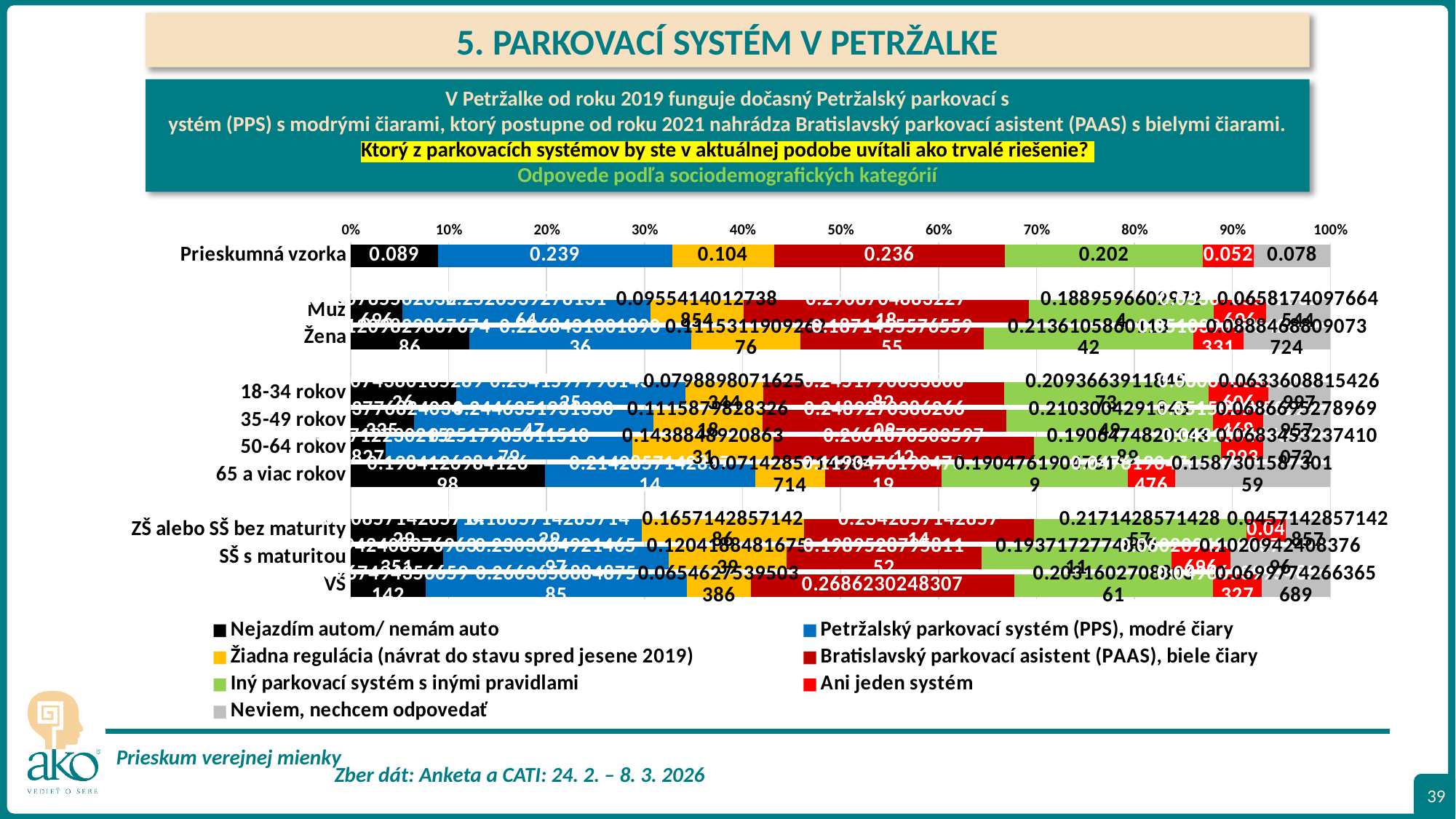

5. PARKOVACÍ SYSTÉM V PETRŽALKE
V Petržalke od roku 2019 funguje dočasný Petržalský parkovací s
ystém (PPS) s modrými čiarami, ktorý postupne od roku 2021 nahrádza Bratislavský parkovací asistent (PAAS) s bielymi čiarami. Ktorý z parkovacích systémov by ste v aktuálnej podobe uvítali ako trvalé riešenie?
Odpovede podľa sociodemografických kategórií

### Chart

| Category | Nejazdím autom/ nemám auto | Petržalský parkovací systém (PPS), modré čiary | Žiadna regulácia (návrat do stavu spred jesene 2019) | Bratislavský parkovací asistent (PAAS), biele čiary | Iný parkovací systém s inými pravidlami | Ani jeden systém | Neviem, nechcem odpovedať |
|---|---|---|---|---|---|---|---|
| Prieskumná vzorka | 0.08900000000000001 | 0.239 | 0.10400000000000001 | 0.23600000000000002 | 0.20199999999999999 | 0.052000000000000005 | 0.078 |
|  | None | None | None | None | None | None | None |
| Muž | 0.053078556263269634 | 0.2526539278131635 | 0.09554140127388536 | 0.2908704883227176 | 0.1889596602972399 | 0.053078556263269634 | 0.06581740976645435 |
| Žena | 0.12098298676748583 | 0.22684310018903592 | 0.111531190926276 | 0.18714555765595464 | 0.21361058601134214 | 0.05103969754253308 | 0.0888468809073724 |
|  | None | None | None | None | None | None | None |
| 18-34 rokov | 0.10743801652892562 | 0.23415977961432508 | 0.07988980716253444 | 0.24517906336088152 | 0.209366391184573 | 0.06060606060606061 | 0.06336088154269973 |
| 35-49 rokov | 0.06437768240343349 | 0.2446351931330472 | 0.11158798283261802 | 0.24892703862660945 | 0.21030042918454936 | 0.05150214592274678 | 0.06866952789699571 |
| 50-64 rokov | 0.03597122302158273 | 0.2517985611510791 | 0.14388489208633093 | 0.26618705035971224 | 0.1906474820143885 | 0.043165467625899276 | 0.0683453237410072 |
| 65 a viac rokov | 0.19841269841269843 | 0.21428571428571427 | 0.07142857142857144 | 0.11904761904761905 | 0.19047619047619047 | 0.047619047619047616 | 0.15873015873015872 |
|  | None | None | None | None | None | None | None |
| ZŠ alebo SŠ bez maturity | 0.10857142857142858 | 0.18857142857142858 | 0.16571428571428573 | 0.23428571428571426 | 0.21714285714285717 | 0.04 | 0.045714285714285714 |
| SŠ s maturitou | 0.09424083769633508 | 0.23036649214659685 | 0.12041884816753927 | 0.19895287958115182 | 0.193717277486911 | 0.060209424083769635 | 0.10209424083769633 |
| VŠ | 0.07674943566591423 | 0.26636568848758463 | 0.0654627539503386 | 0.2686230248306998 | 0.20316027088036118 | 0.04966139954853273 | 0.06997742663656885 |
39